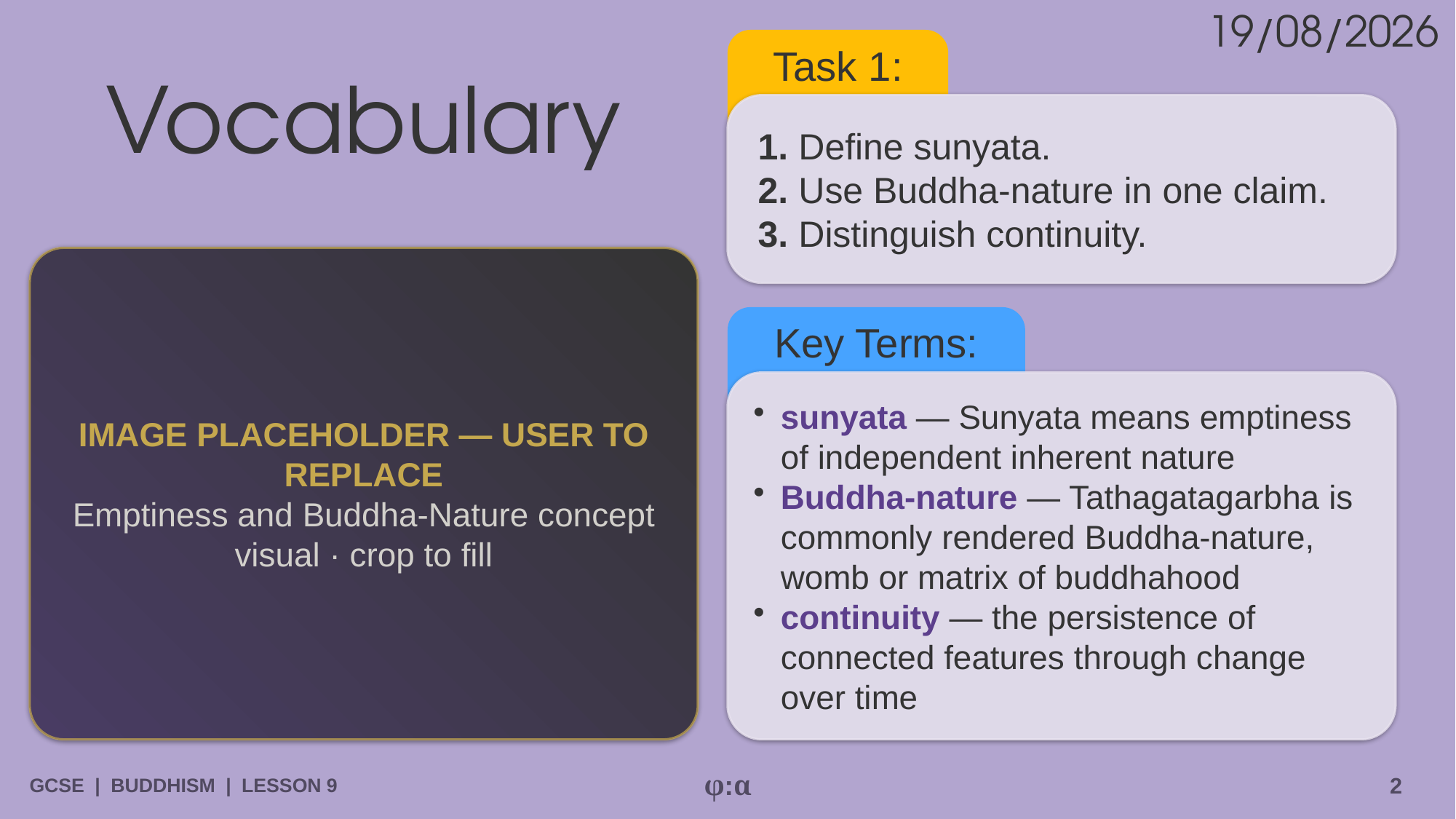

19/08/2026
# Vocabulary
Task 1:
1. Define sunyata.
2. Use Buddha-nature in one claim.
3. Distinguish continuity.
IMAGE PLACEHOLDER — USER TO REPLACE
Emptiness and Buddha-Nature concept visual · crop to fill
Key Terms:
​sunyata — Sunyata means emptiness of independent inherent nature
​Buddha-nature — Tathagatagarbha is commonly rendered Buddha-nature, womb or matrix of buddhahood
​continuity — the persistence of connected features through change over time
GCSE  |  BUDDHISM  |  LESSON 9
φ:α
2